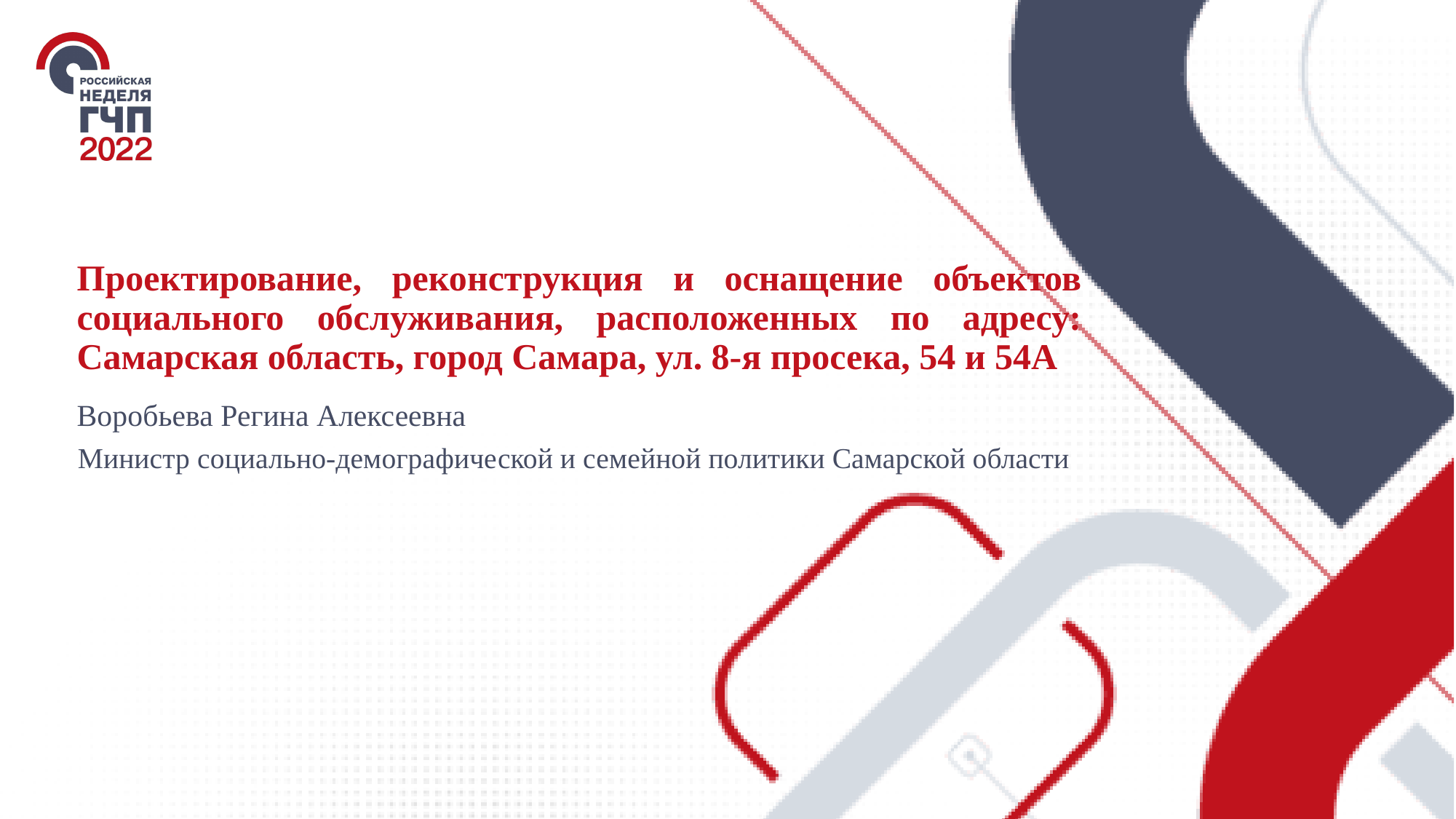

# Проектирование, реконструкция и оснащение объектов социального обслуживания, расположенных по адресу: Самарская область, город Самара, ул. 8-я просека, 54 и 54А
Воробьева Регина Алексеевна
Министр социально-демографической и семейной политики Самарской области